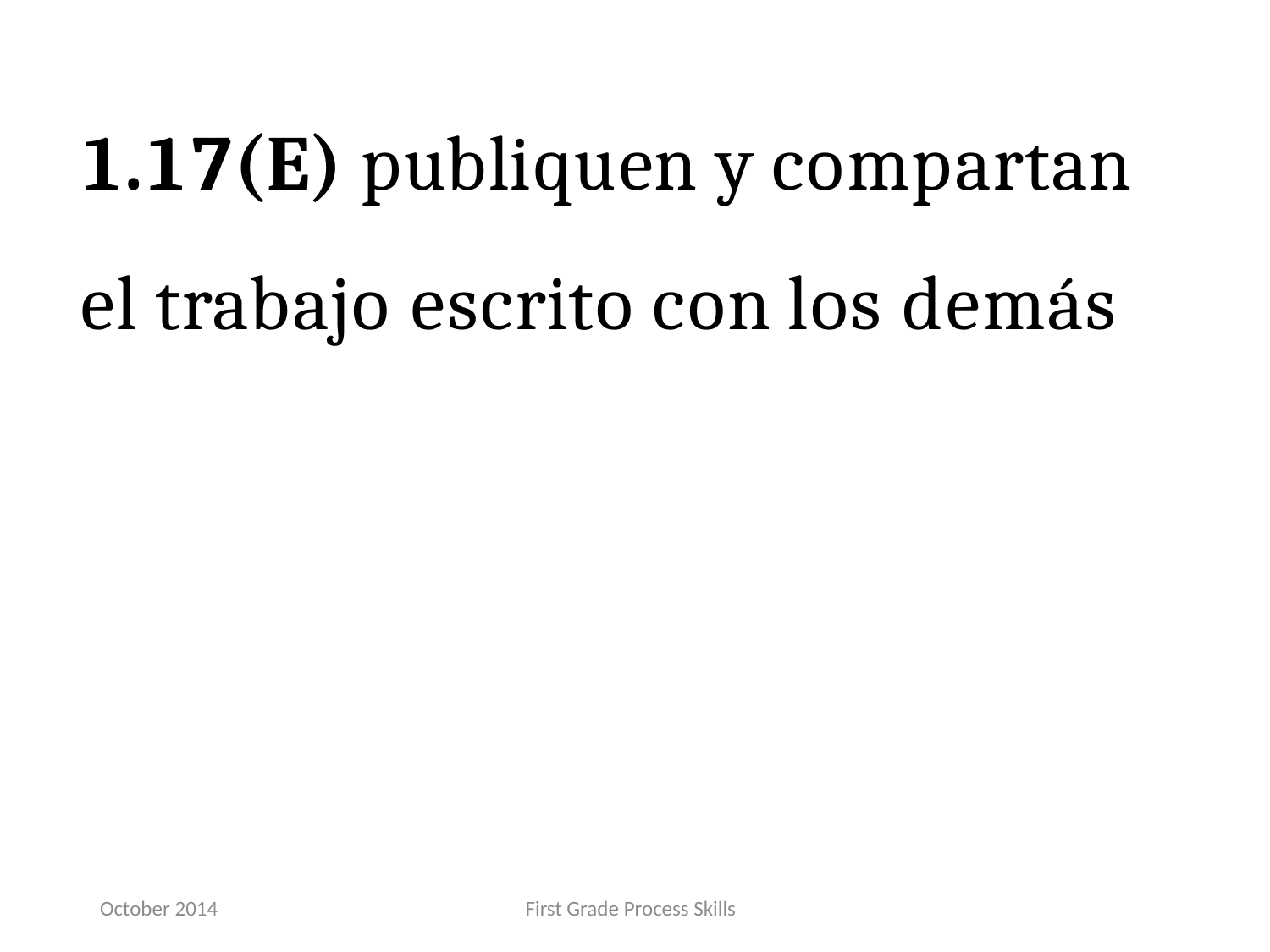

1.17(E) publiquen y compartan el trabajo escrito con los demás

October 2014
First Grade Process Skills